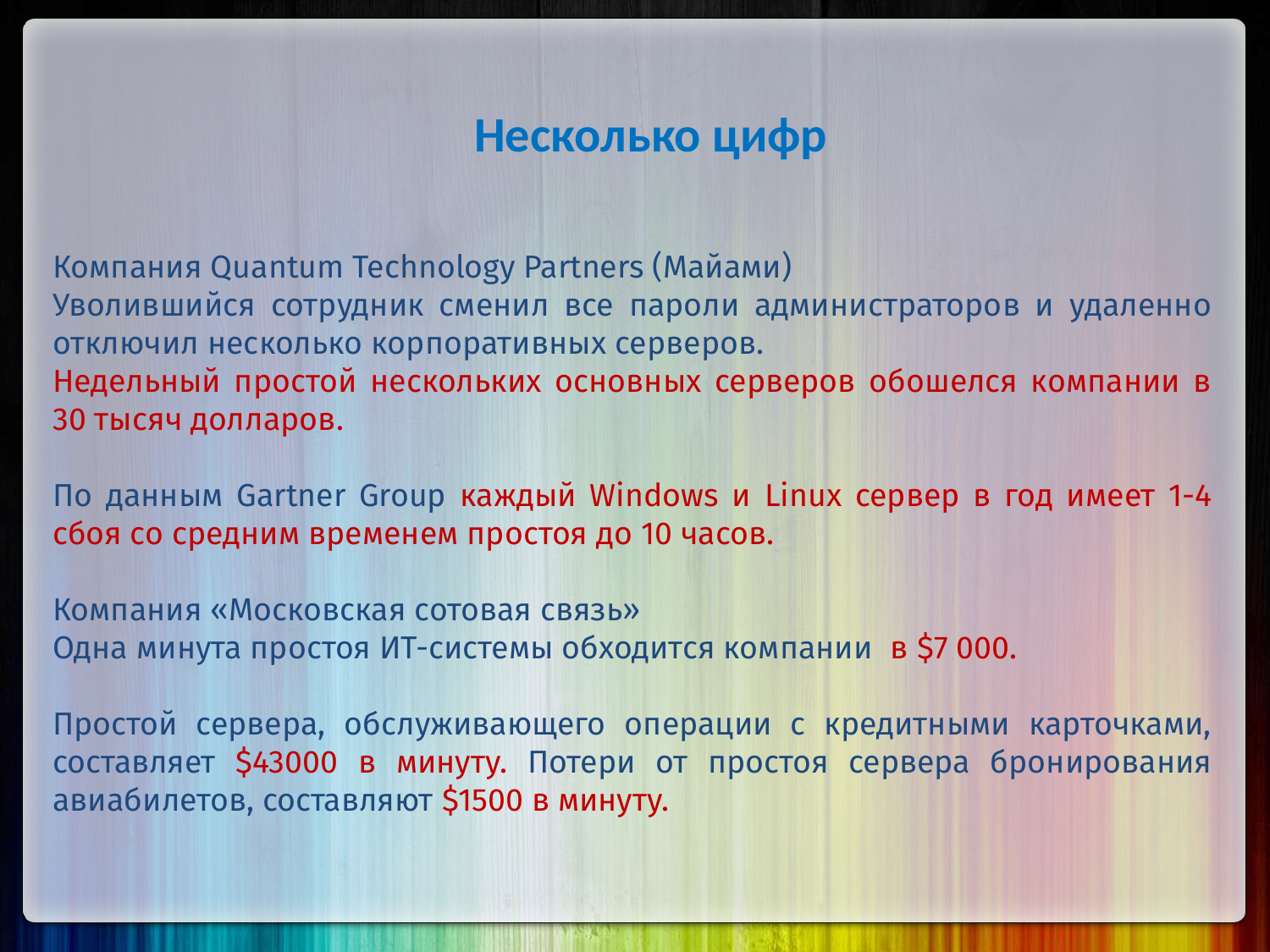

Несколько цифр

Компания Quantum Technology Partners (Майами)
Уволившийся сотрудник сменил все пароли администраторов и удаленно отключил несколько корпоративных серверов.
Недельный простой нескольких основных серверов обошелся компании в 30 тысяч долларов.

По данным Gartner Group каждый Windows и Linux сервер в год имеет 1-4 сбоя со средним временем простоя до 10 часов.

Компания «Московская сотовая связь»
Одна минута простоя ИТ-системы обходится компании  в $7 000.

Простой сервера, обслуживающего операции с кредитными карточками, составляет $43000 в минуту. Потери от простоя сервера бронирования авиабилетов, составляют $1500 в минуту.